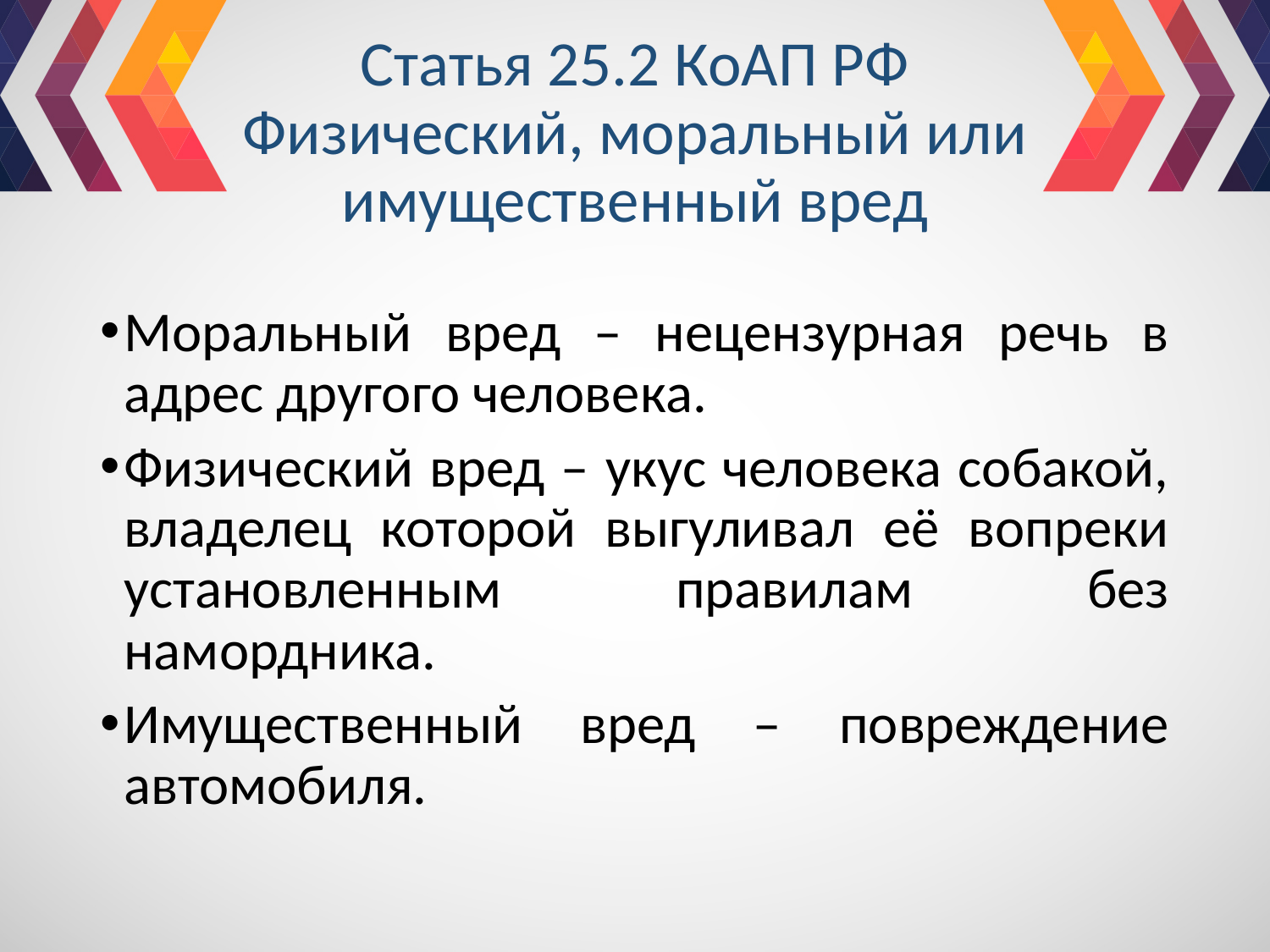

# Статья 25.2 КоАП РФ Физический, моральный или имущественный вред
Моральный вред – нецензурная речь в адрес другого человека.
Физический вред – укус человека собакой, владелец которой выгуливал её вопреки установленным правилам без намордника.
Имущественный вред – повреждение автомобиля.